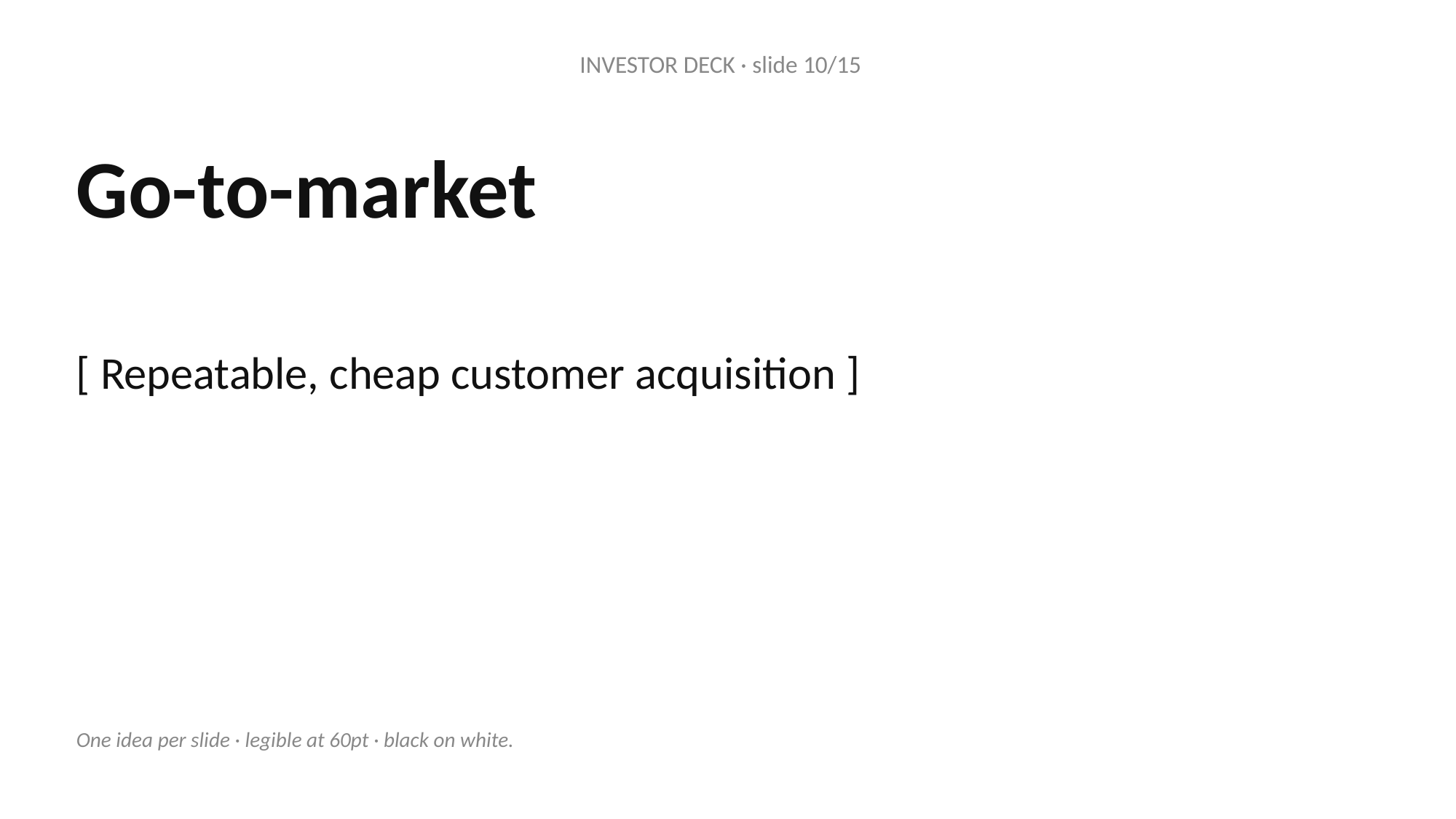

INVESTOR DECK · slide 10/15
Go-to-market
[ Repeatable, cheap customer acquisition ]
One idea per slide · legible at 60pt · black on white.